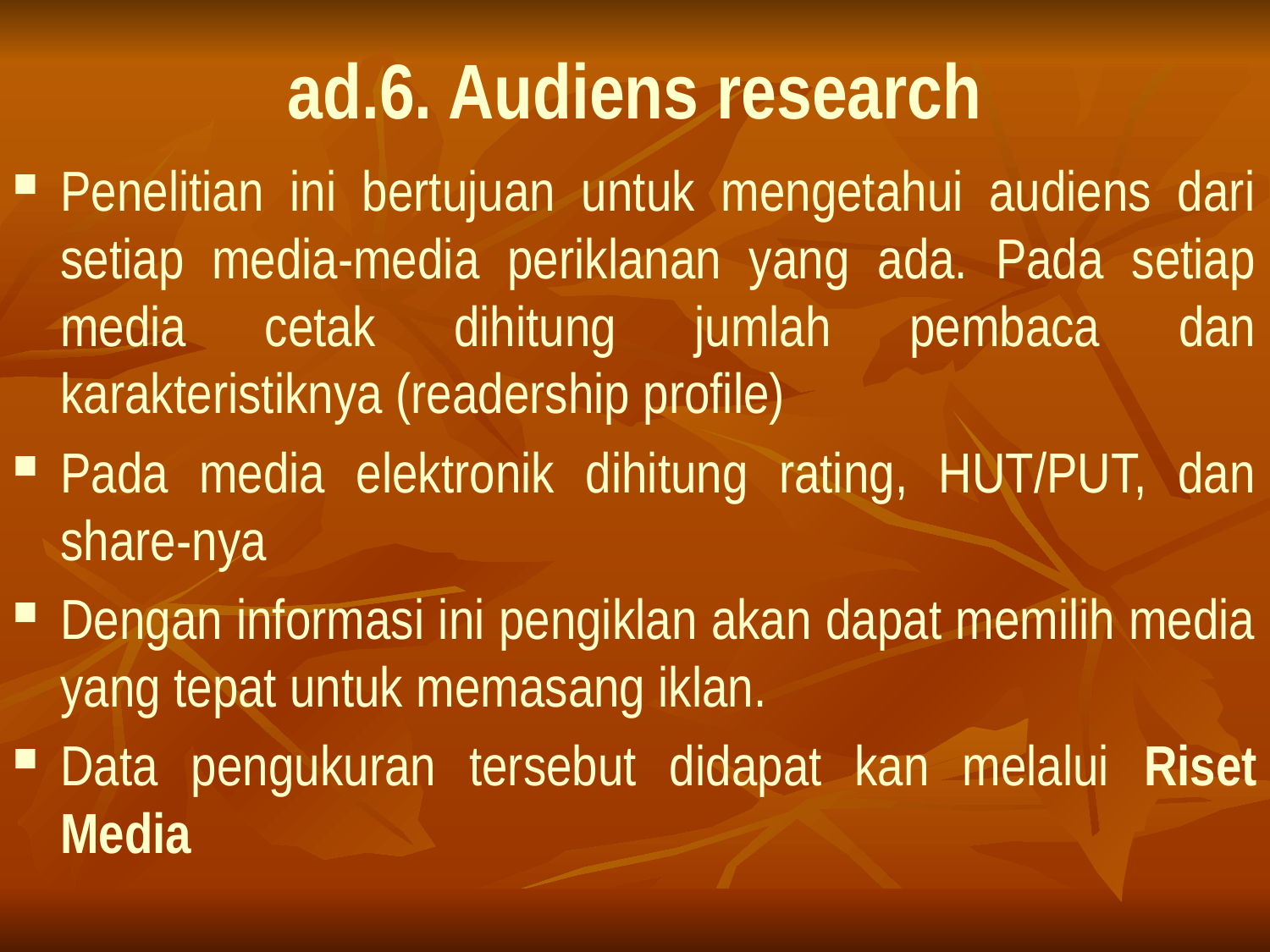

# ad.6. Audiens research
Penelitian ini bertujuan untuk mengetahui audiens dari setiap media-media periklanan yang ada. Pada setiap media cetak dihitung jumlah pembaca dan karakteristiknya (readership profile)
Pada media elektronik dihitung rating, HUT/PUT, dan share-nya
Dengan informasi ini pengiklan akan dapat memilih media yang tepat untuk memasang iklan.
Data pengukuran tersebut didapat kan melalui Riset Media